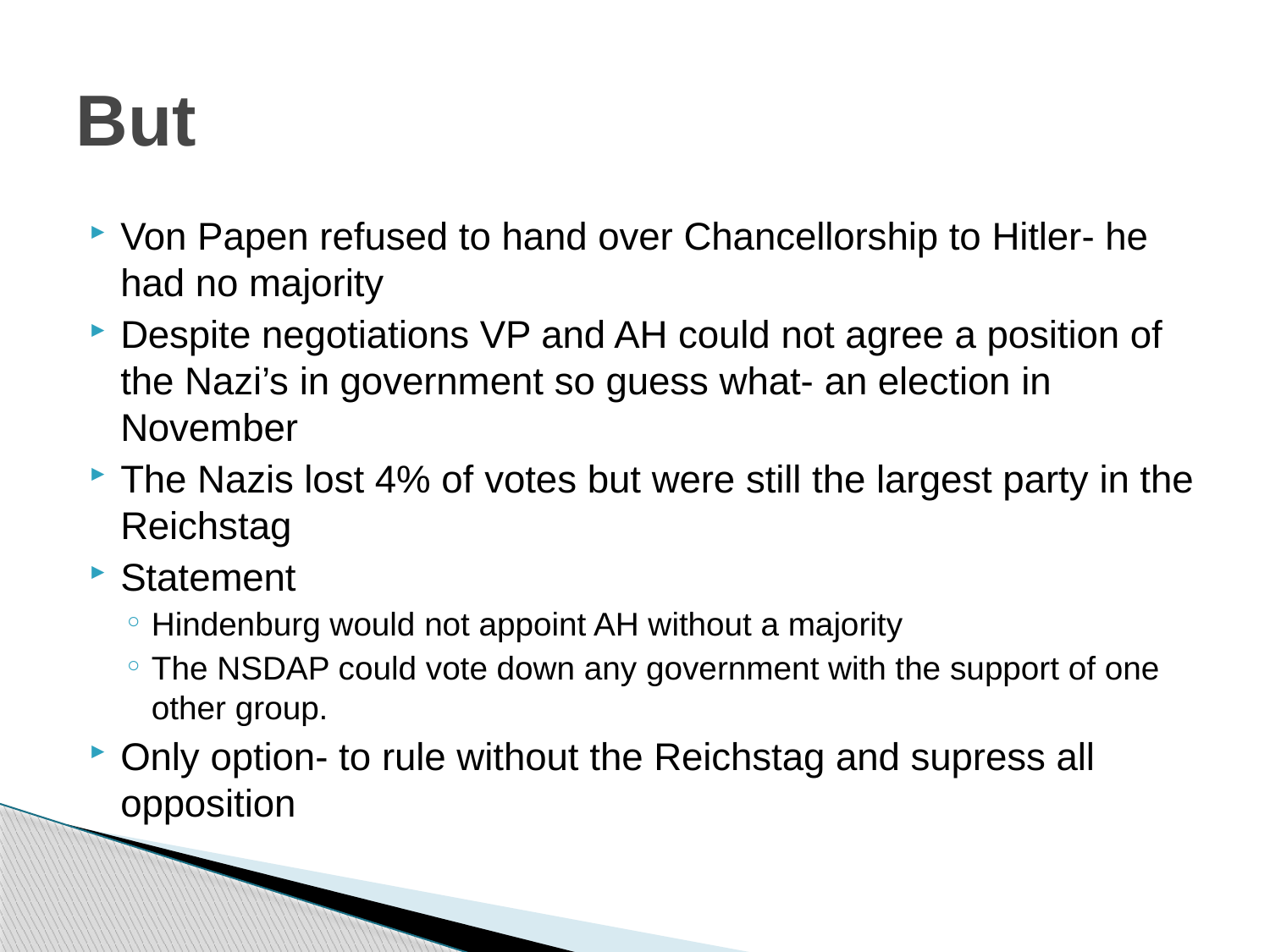

# But
Von Papen refused to hand over Chancellorship to Hitler- he had no majority
Despite negotiations VP and AH could not agree a position of the Nazi’s in government so guess what- an election in November
The Nazis lost 4% of votes but were still the largest party in the Reichstag
Statement
Hindenburg would not appoint AH without a majority
The NSDAP could vote down any government with the support of one other group.
Only option- to rule without the Reichstag and supress all opposition